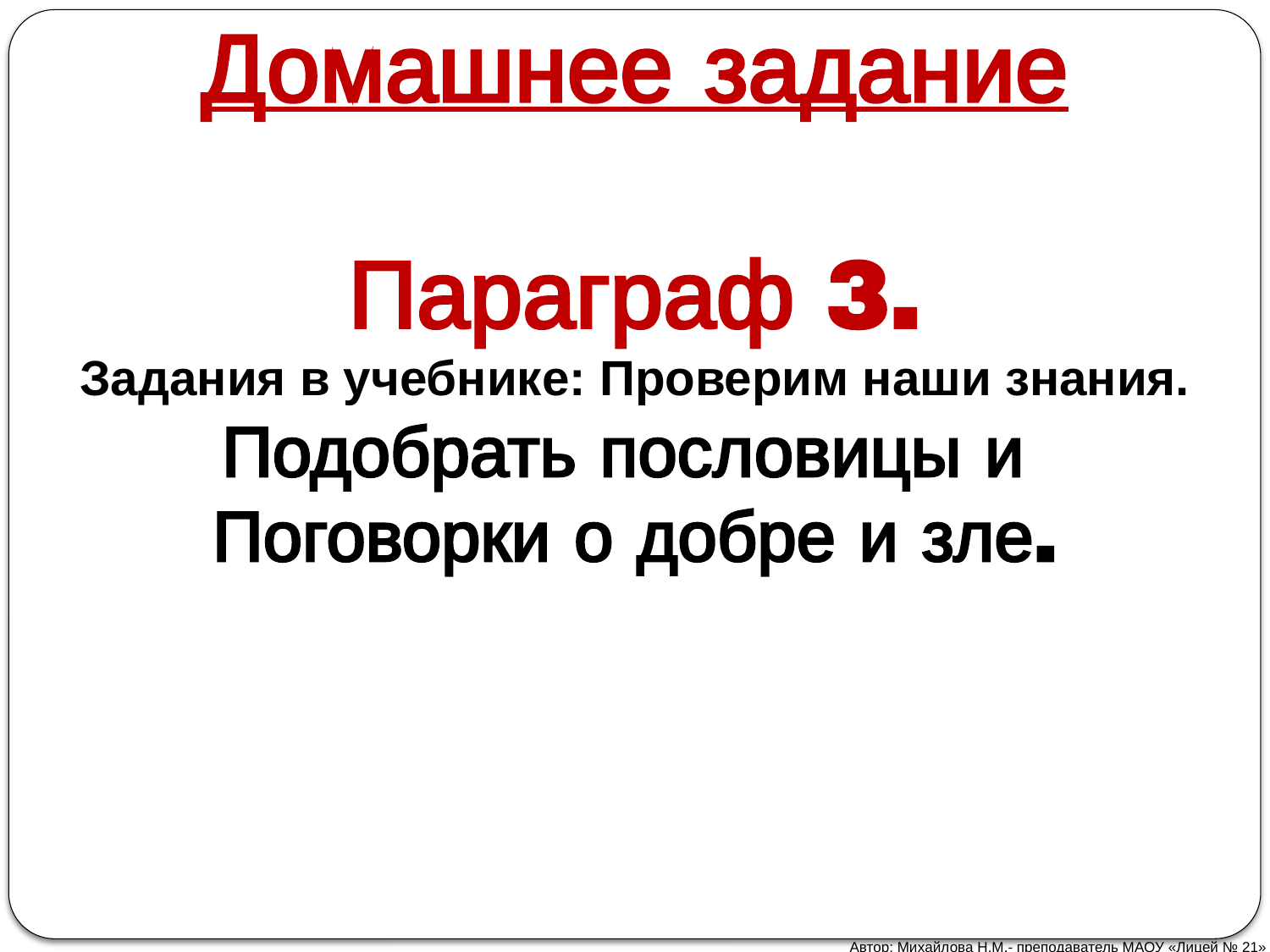

Домашнее задание
Параграф 3.
Задания в учебнике: Проверим наши знания.
Подобрать пословицы и
Поговорки о добре и зле.
Автор: Михайлова Н.М.- преподаватель МАОУ «Лицей № 21»